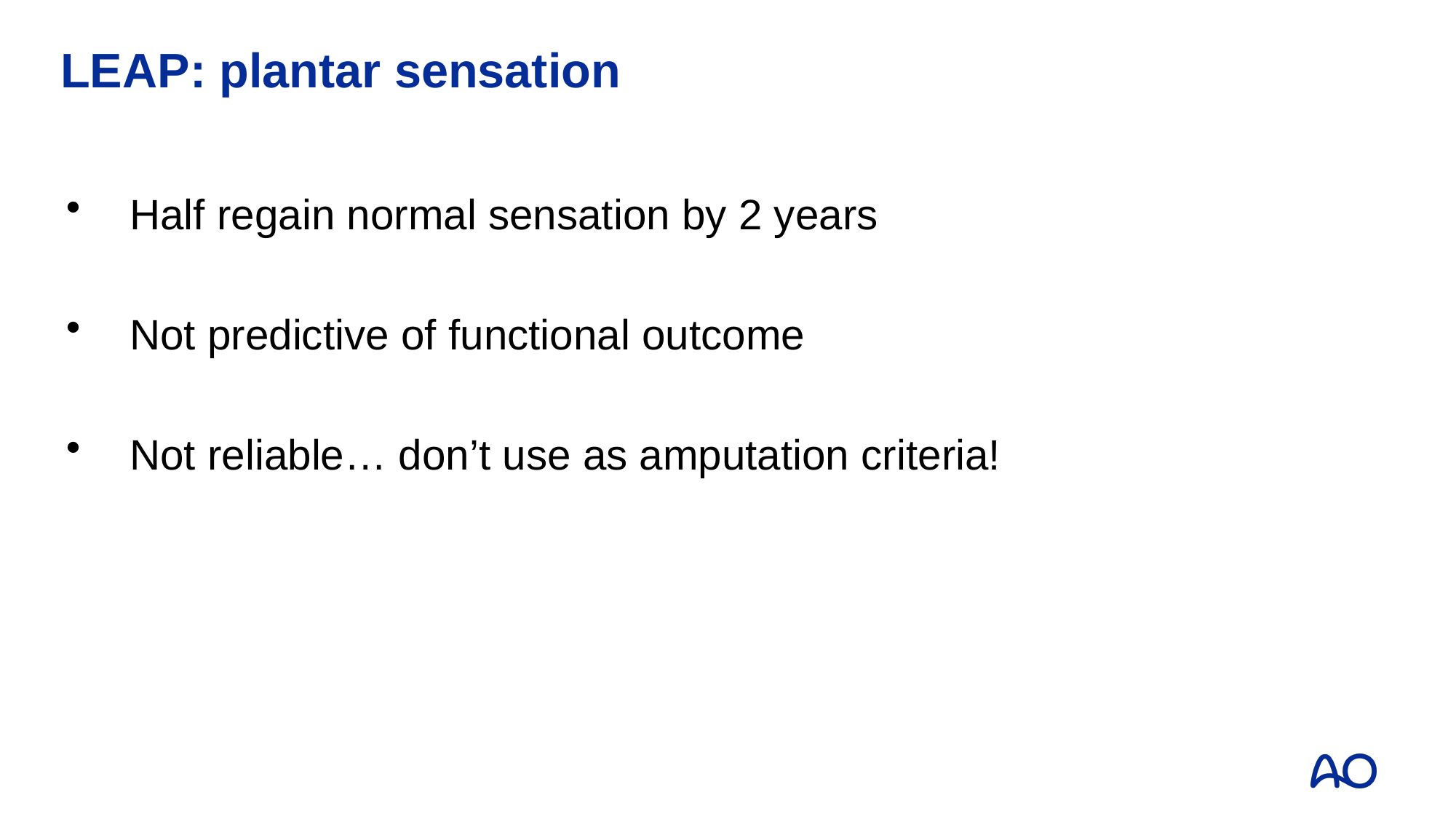

# LEAP: plantar sensation
Half regain normal sensation by 2 years

Not predictive of functional outcome

Not reliable… don’t use as amputation criteria!